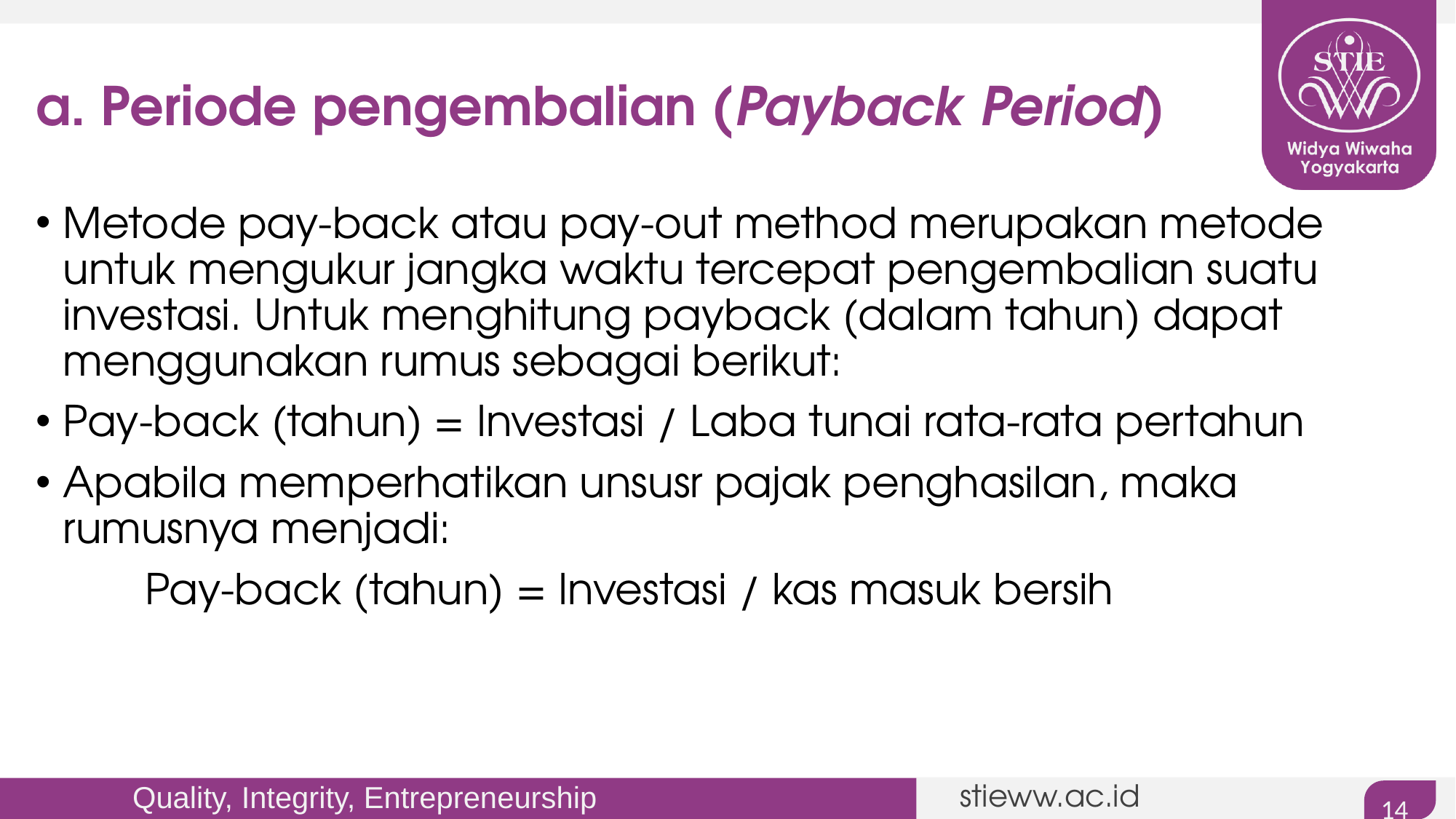

# a. Periode pengembalian (Payback Period)
Metode pay-back atau pay-out method merupakan metode untuk mengukur jangka waktu tercepat pengembalian suatu investasi. Untuk menghitung payback (dalam tahun) dapat menggunakan rumus sebagai berikut:
Pay-back (tahun) = Investasi / Laba tunai rata-rata pertahun
Apabila memperhatikan unsusr pajak penghasilan, maka rumusnya menjadi:
	Pay-back (tahun) = Investasi / kas masuk bersih